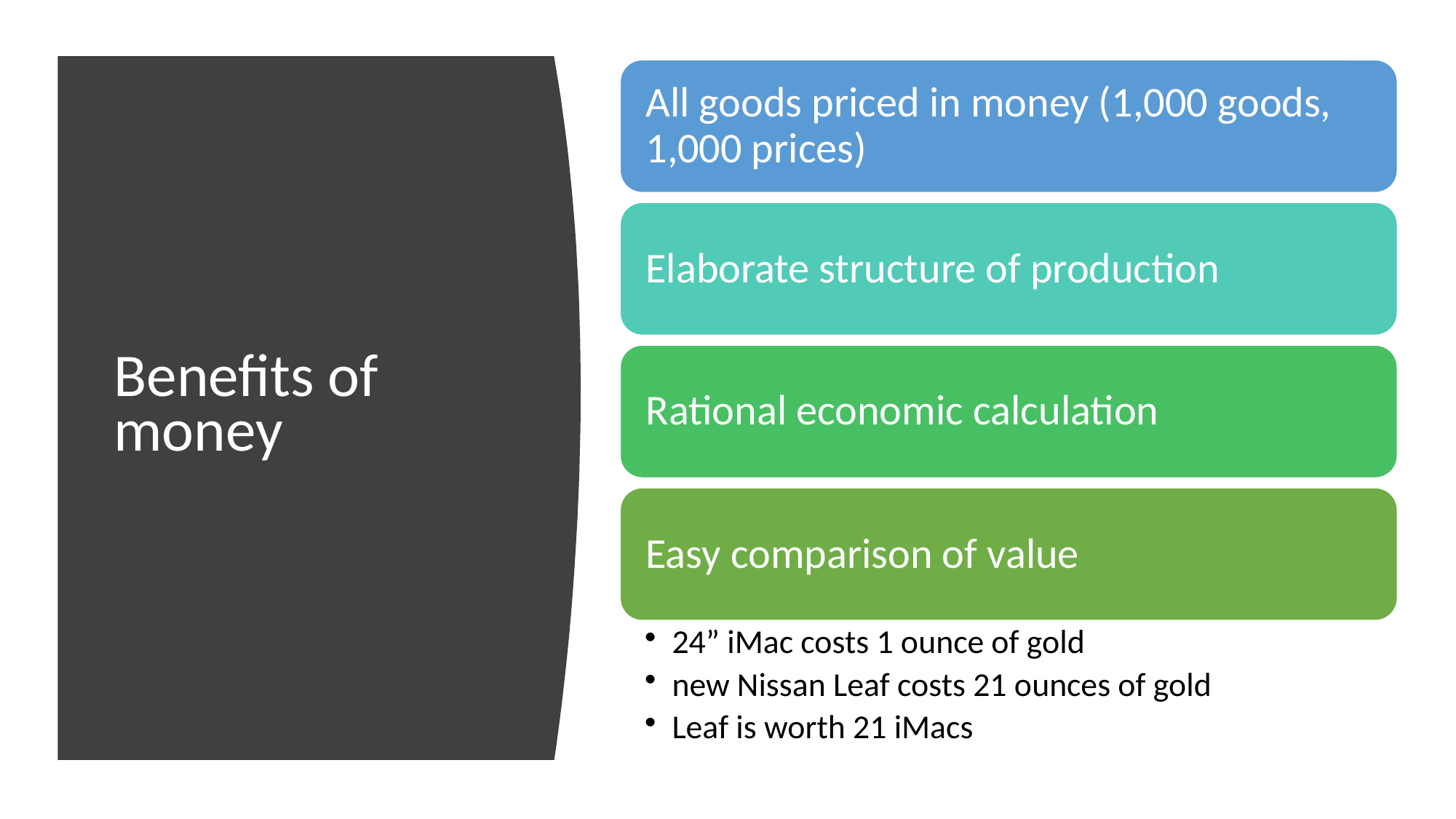

All goods priced in money (1,000 goods, 1,000 prices)
Elaborate structure of production
Rational economic calculation
Easy comparison of value
24” iMac costs 1 ounce of gold
new Nissan Leaf costs 21 ounces of gold
Leaf is worth 21 iMacs

# Benefits of money